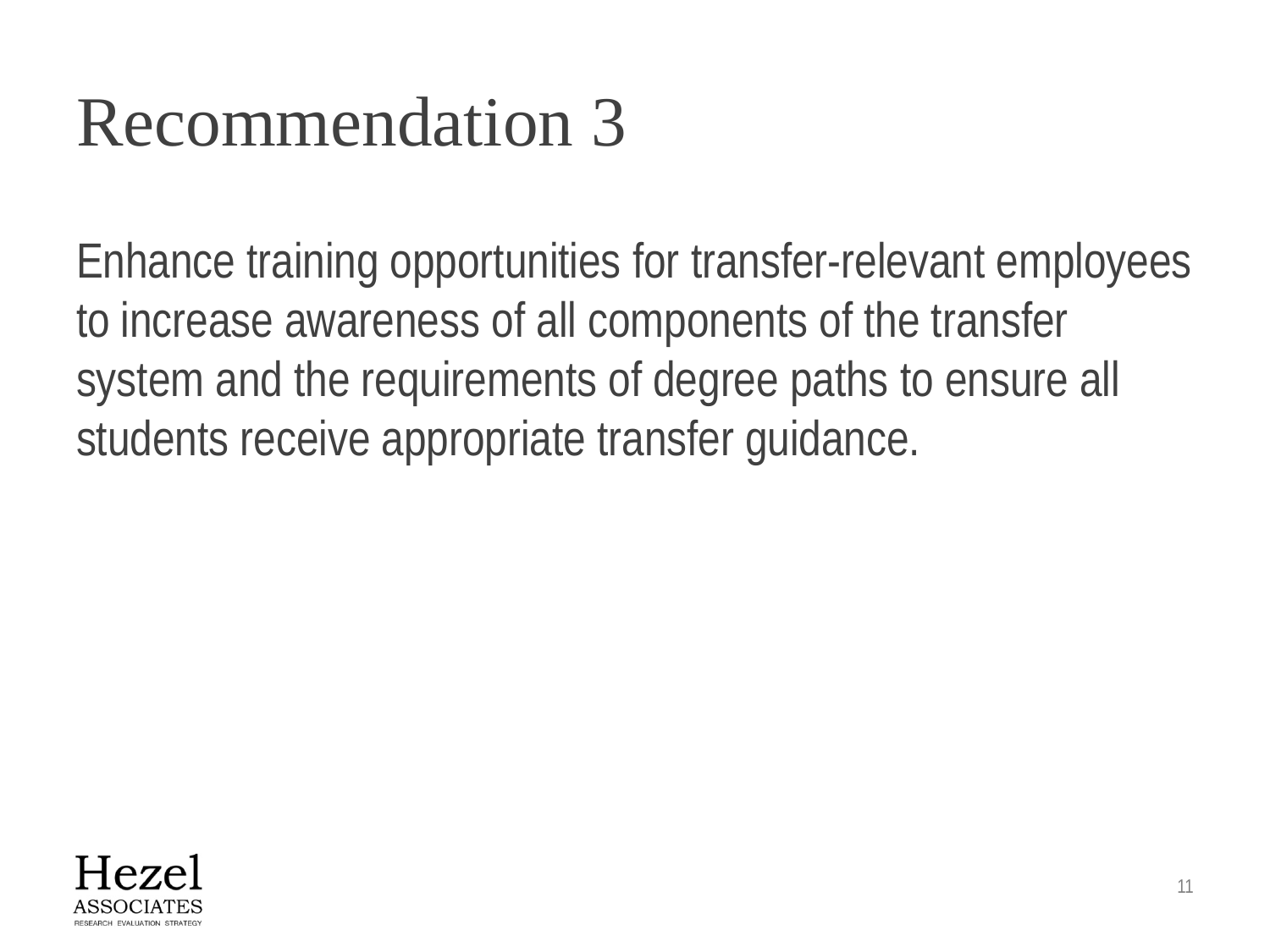

# Recommendation 3
Enhance training opportunities for transfer-relevant employees to increase awareness of all components of the transfer system and the requirements of degree paths to ensure all students receive appropriate transfer guidance.

11